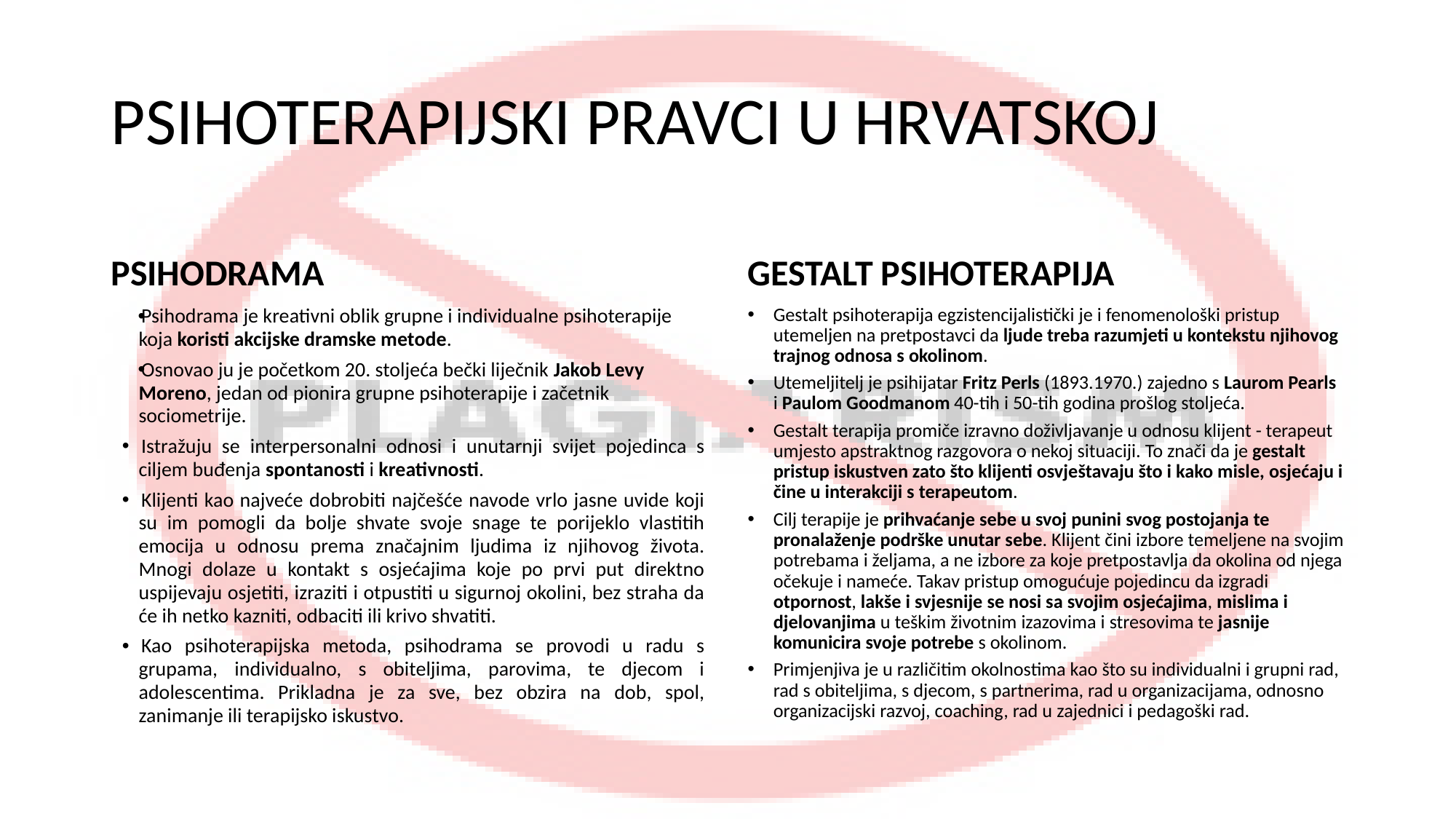

# PSIHOTERAPIJSKI PRAVCI U HRVATSKOJ
PSIHODRAMA
GESTALT PSIHOTERAPIJA
Psihodrama je kreativni oblik grupne i individualne psihoterapije koja koristi akcijske dramske metode.
Osnovao ju je početkom 20. stoljeća bečki liječnik Jakob Levy Moreno, jedan od pionira grupne psihoterapije i začetnik sociometrije.
Istražuju se interpersonalni odnosi i unutarnji svijet pojedinca s ciljem buđenja spontanosti i kreativnosti.
Klijenti kao najveće dobrobiti najčešće navode vrlo jasne uvide koji su im pomogli da bolje shvate svoje snage te porijeklo vlastitih emocija u odnosu prema značajnim ljudima iz njihovog života. Mnogi dolaze u kontakt s osjećajima koje po prvi put direktno uspijevaju osjetiti, izraziti i otpustiti u sigurnoj okolini, bez straha da će ih netko kazniti, odbaciti ili krivo shvatiti.
Kao psihoterapijska metoda, psihodrama se provodi u radu s grupama, individualno, s obiteljima, parovima, te djecom i adolescentima. Prikladna je za sve, bez obzira na dob, spol, zanimanje ili terapijsko iskustvo.

Gestalt psihoterapija egzistencijalistički je i fenomenološki pristup utemeljen na pretpostavci da ljude treba razumjeti u kontekstu njihovog trajnog odnosa s okolinom.
Utemeljitelj je psihijatar Fritz Perls (1893.1970.) zajedno s Laurom Pearls i Paulom Goodmanom 40-tih i 50-tih godina prošlog stoljeća.
Gestalt terapija promiče izravno doživljavanje u odnosu klijent - terapeut umjesto apstraktnog razgovora o nekoj situaciji. To znači da je gestalt pristup iskustven zato što klijenti osvještavaju što i kako misle, osjećaju i čine u interakciji s terapeutom.
Cilj terapije je prihvaćanje sebe u svoj punini svog postojanja te pronalaženje podrške unutar sebe. Klijent čini izbore temeljene na svojim potrebama i željama, a ne izbore za koje pretpostavlja da okolina od njega očekuje i nameće. Takav pristup omogućuje pojedincu da izgradi otpornost, lakše i svjesnije se nosi sa svojim osjećajima, mislima i djelovanjima u teškim životnim izazovima i stresovima te jasnije komunicira svoje potrebe s okolinom.
Primjenjiva je u različitim okolnostima kao što su individualni i grupni rad, rad s obiteljima, s djecom, s partnerima, rad u organizacijama, odnosno organizacijski razvoj, coaching, rad u zajednici i pedagoški rad.